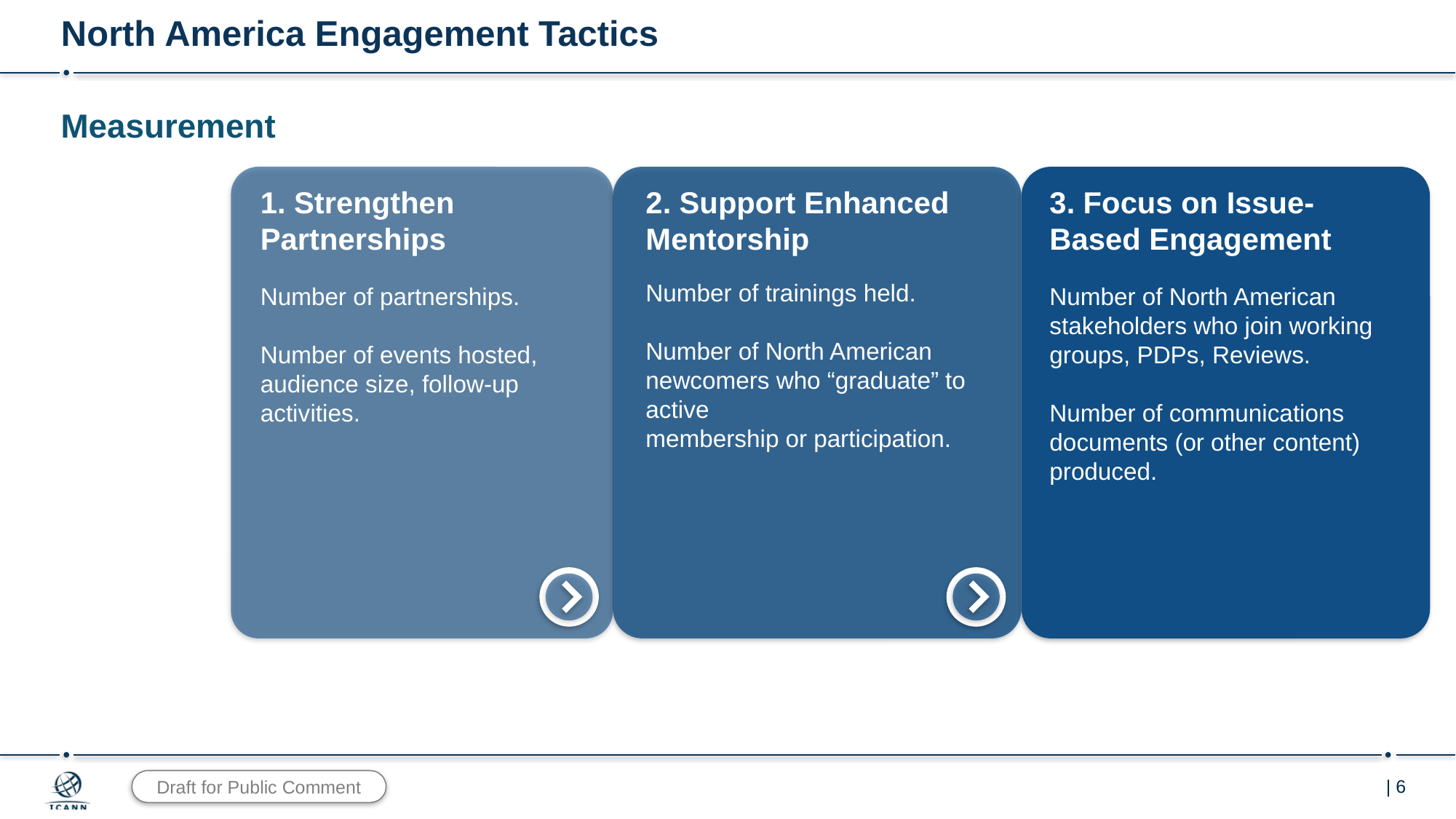

# North America Engagement Tactics
Measurement

1. Strengthen Partnerships
Number of partnerships.

Number of events hosted, audience size, follow-up activities.
2. Support Enhanced Mentorship
Number of trainings held.

Number of North American newcomers who “graduate” to active
membership or participation.
3. Focus on Issue-Based Engagement

Number of North American stakeholders who join working groups, PDPs, Reviews.

Number of communications documents (or other content) produced.

Draft for Public Comment